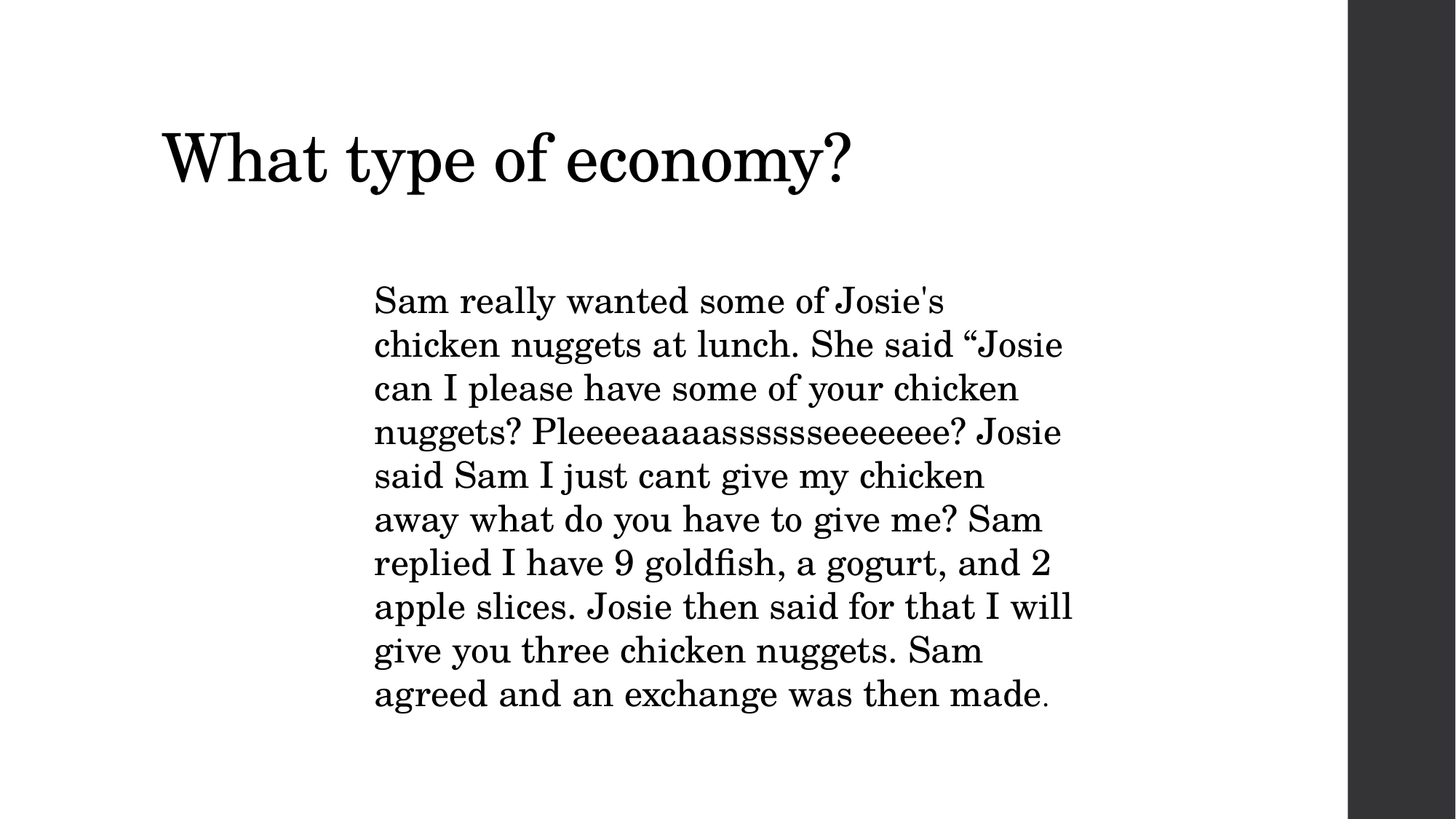

# What type of economy?

Sam really wanted some of Josie's chicken nuggets at lunch. She said “Josie can I please have some of your chicken nuggets? Pleeeeaaaasssssseeeeeee? Josie said Sam I just cant give my chicken away what do you have to give me? Sam replied I have 9 goldfish, a gogurt, and 2 apple slices. Josie then said for that I will give you three chicken nuggets. Sam agreed and an exchange was then made.